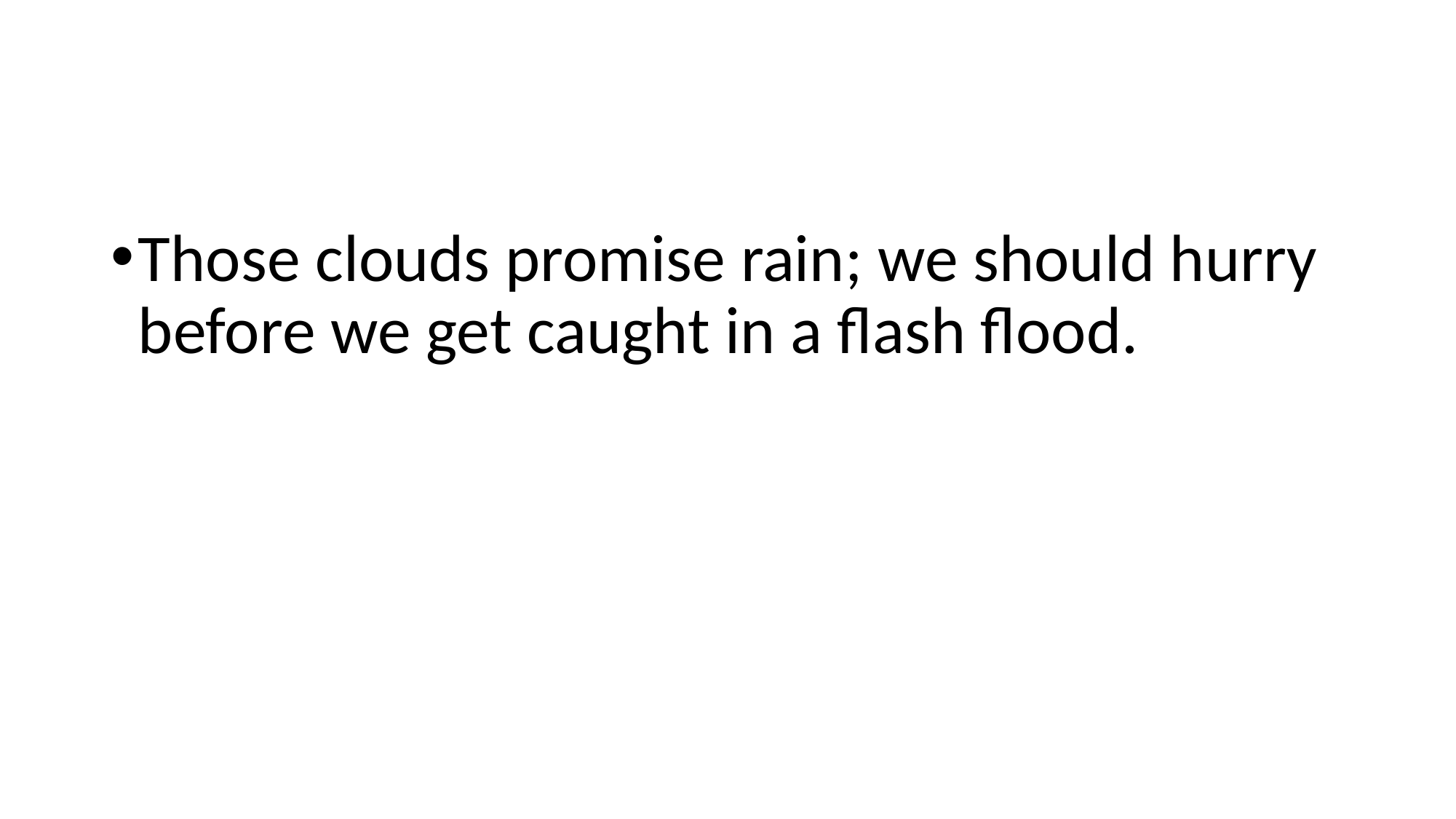

#
Those clouds promise rain; we should hurry before we get caught in a flash flood.